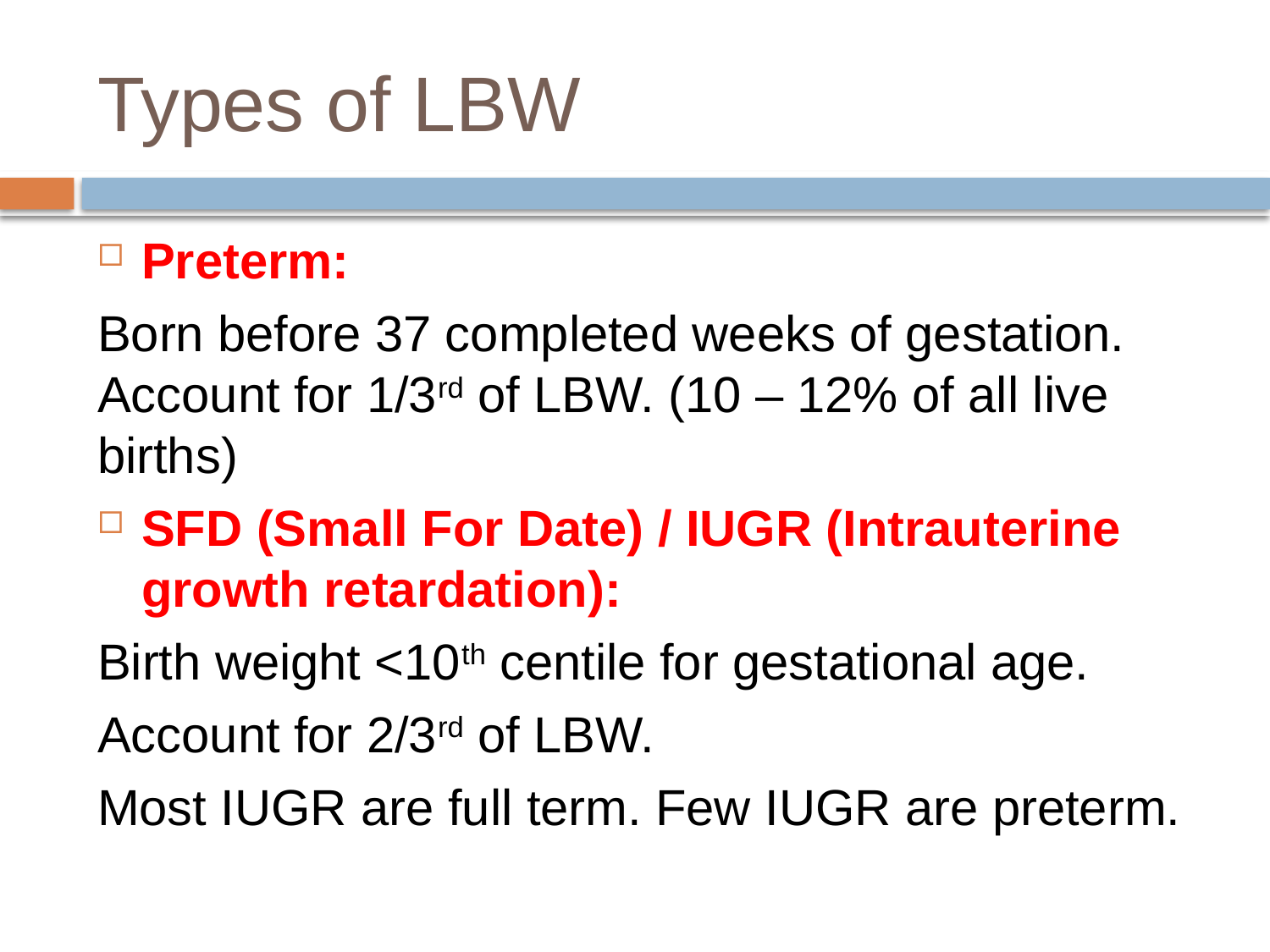

# Types of LBW
Preterm:
Born before 37 completed weeks of gestation. Account for 1/3rd of LBW. (10 – 12% of all live births)
SFD (Small For Date) / IUGR (Intrauterine growth retardation):
Birth weight <10th centile for gestational age.
Account for 2/3rd of LBW.
Most IUGR are full term. Few IUGR are preterm.